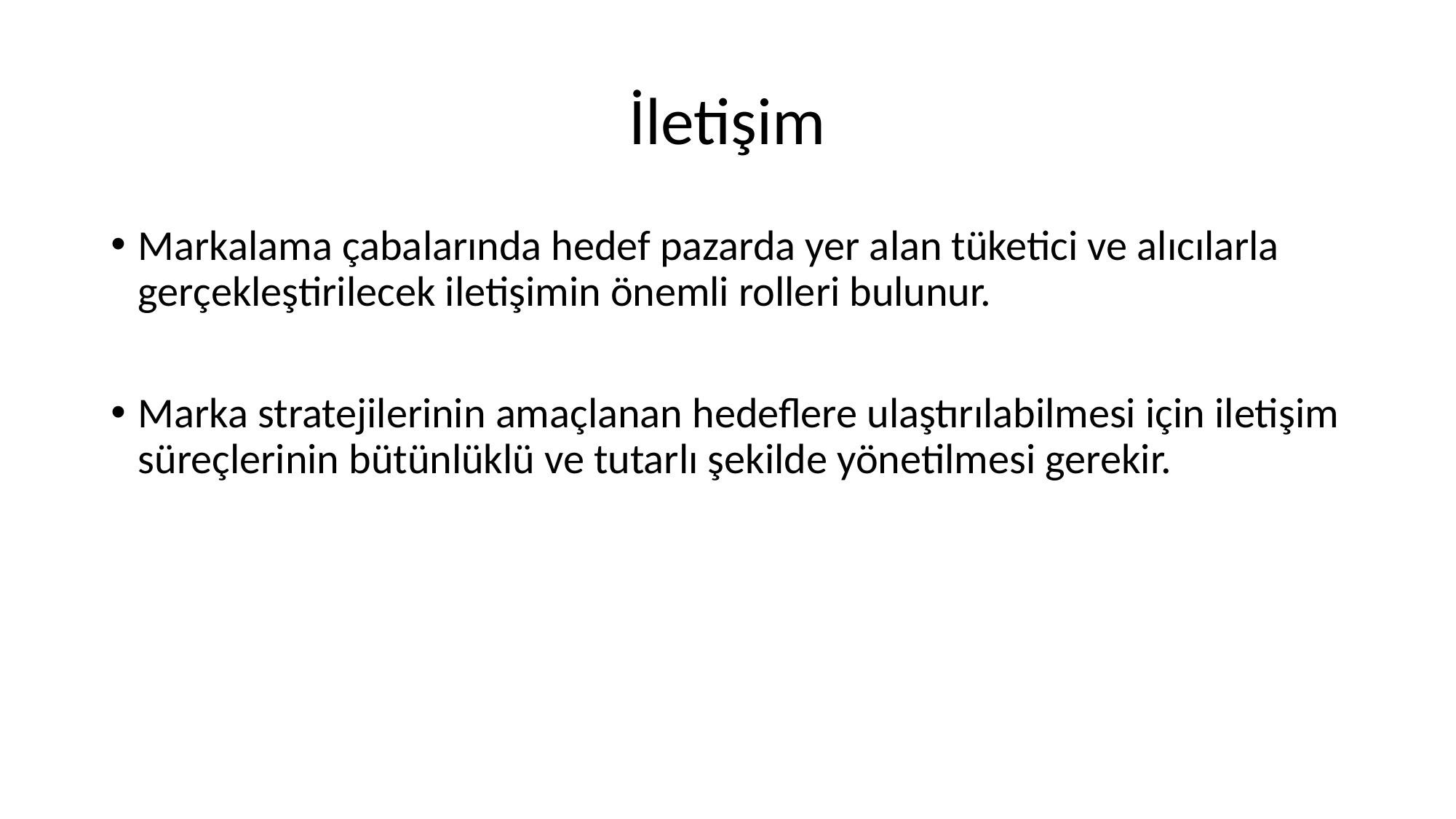

# İletişim
Markalama çabalarında hedef pazarda yer alan tüketici ve alıcılarla gerçekleştirilecek iletişimin önemli rolleri bulunur.

Marka stratejilerinin amaçlanan hedeflere ulaştırılabilmesi için iletişim süreçlerinin bütünlüklü ve tutarlı şekilde yönetilmesi gerekir.